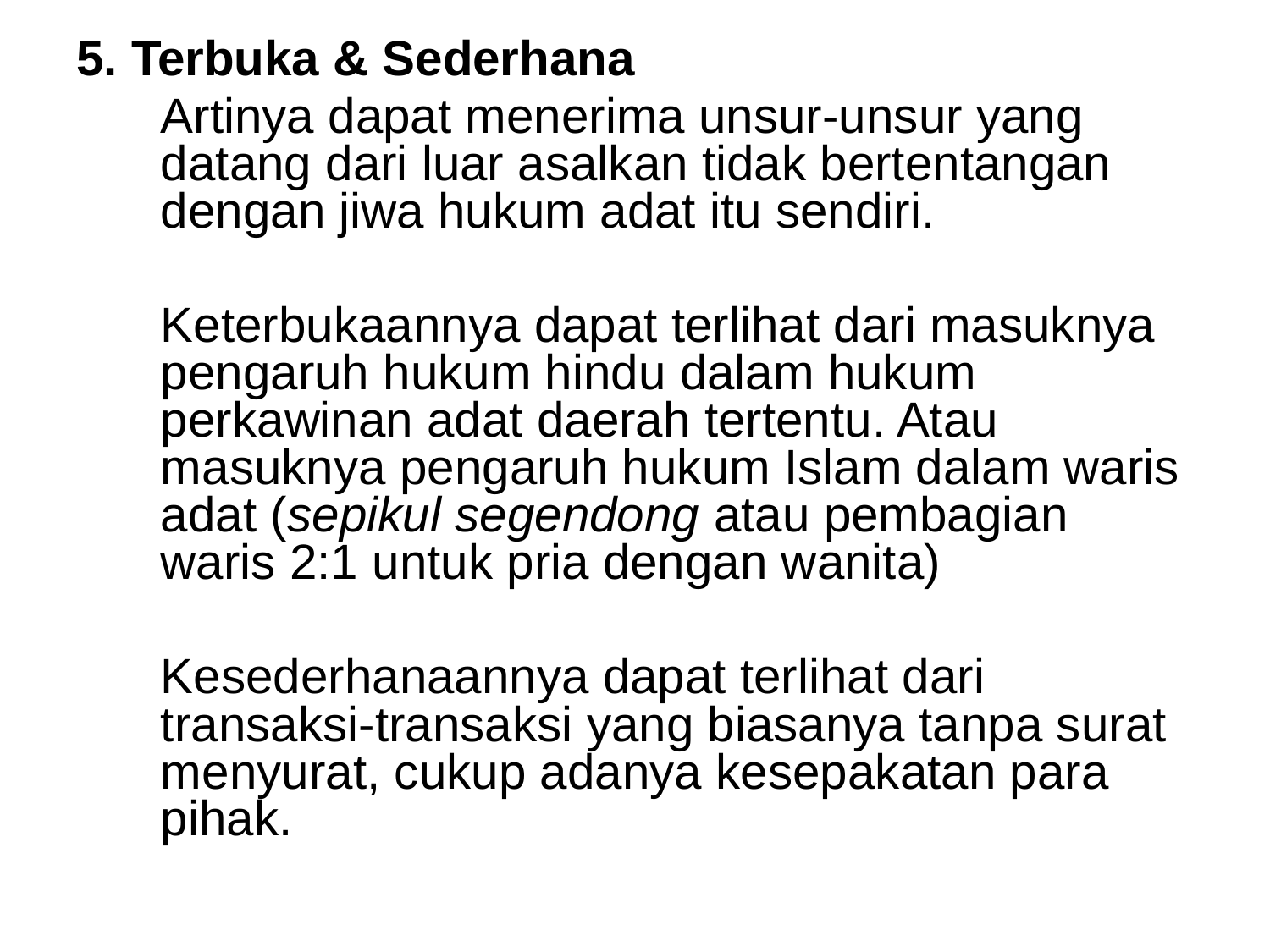

5. Terbuka & Sederhana
	Artinya dapat menerima unsur-unsur yang datang dari luar asalkan tidak bertentangan dengan jiwa hukum adat itu sendiri.

	Keterbukaannya dapat terlihat dari masuknya pengaruh hukum hindu dalam hukum perkawinan adat daerah tertentu. Atau masuknya pengaruh hukum Islam dalam waris adat (sepikul segendong atau pembagian waris 2:1 untuk pria dengan wanita)

	Kesederhanaannya dapat terlihat dari transaksi-transaksi yang biasanya tanpa surat menyurat, cukup adanya kesepakatan para pihak.